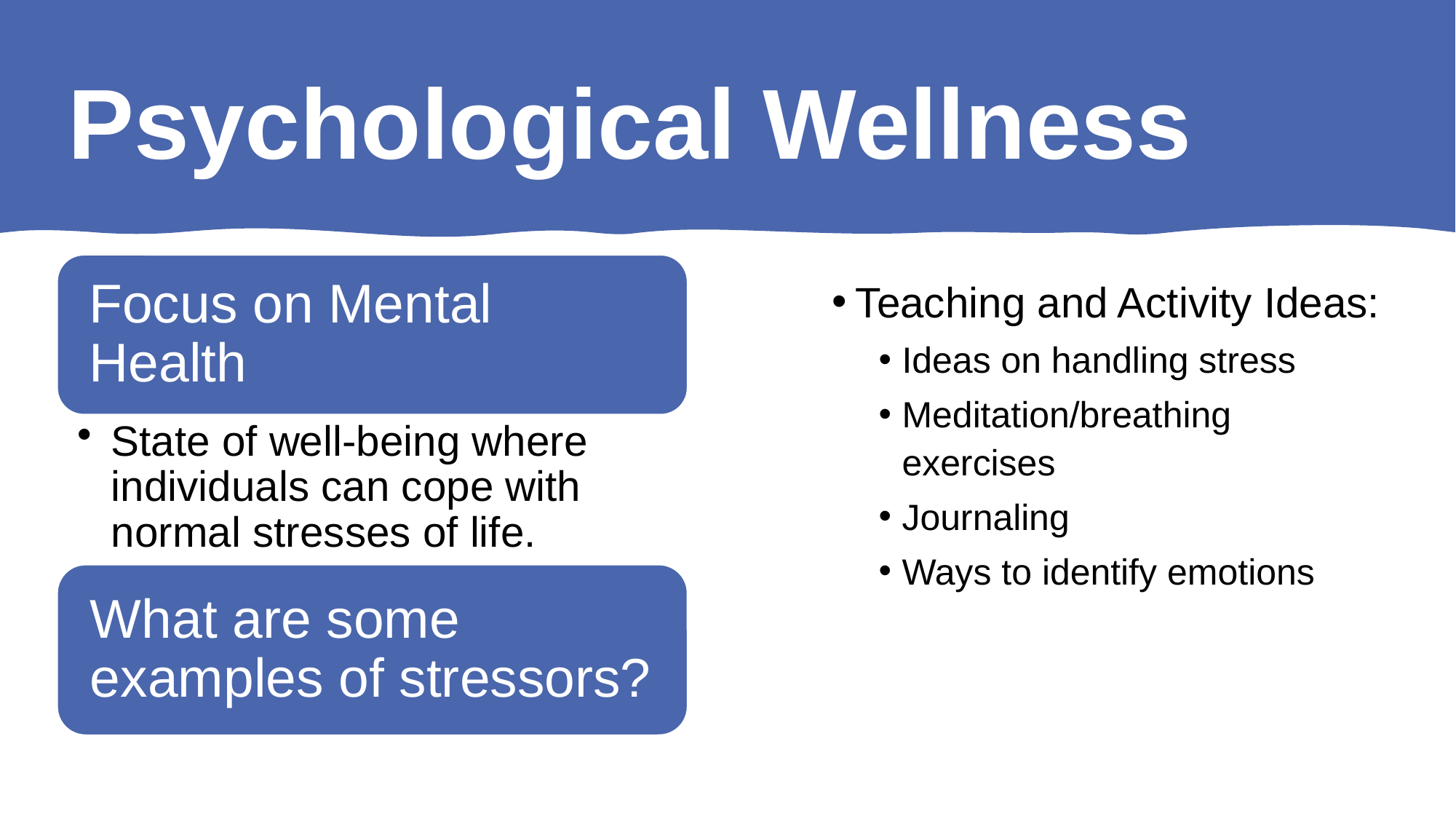

# Psychological Wellness

Focus on Mental Health
State of well-being where individuals can cope with normal stresses of life.
What are some examples of stressors?
Teaching and Activity Ideas:
Ideas on handling stress
Meditation/breathing exercises
Journaling
Ways to identify emotions